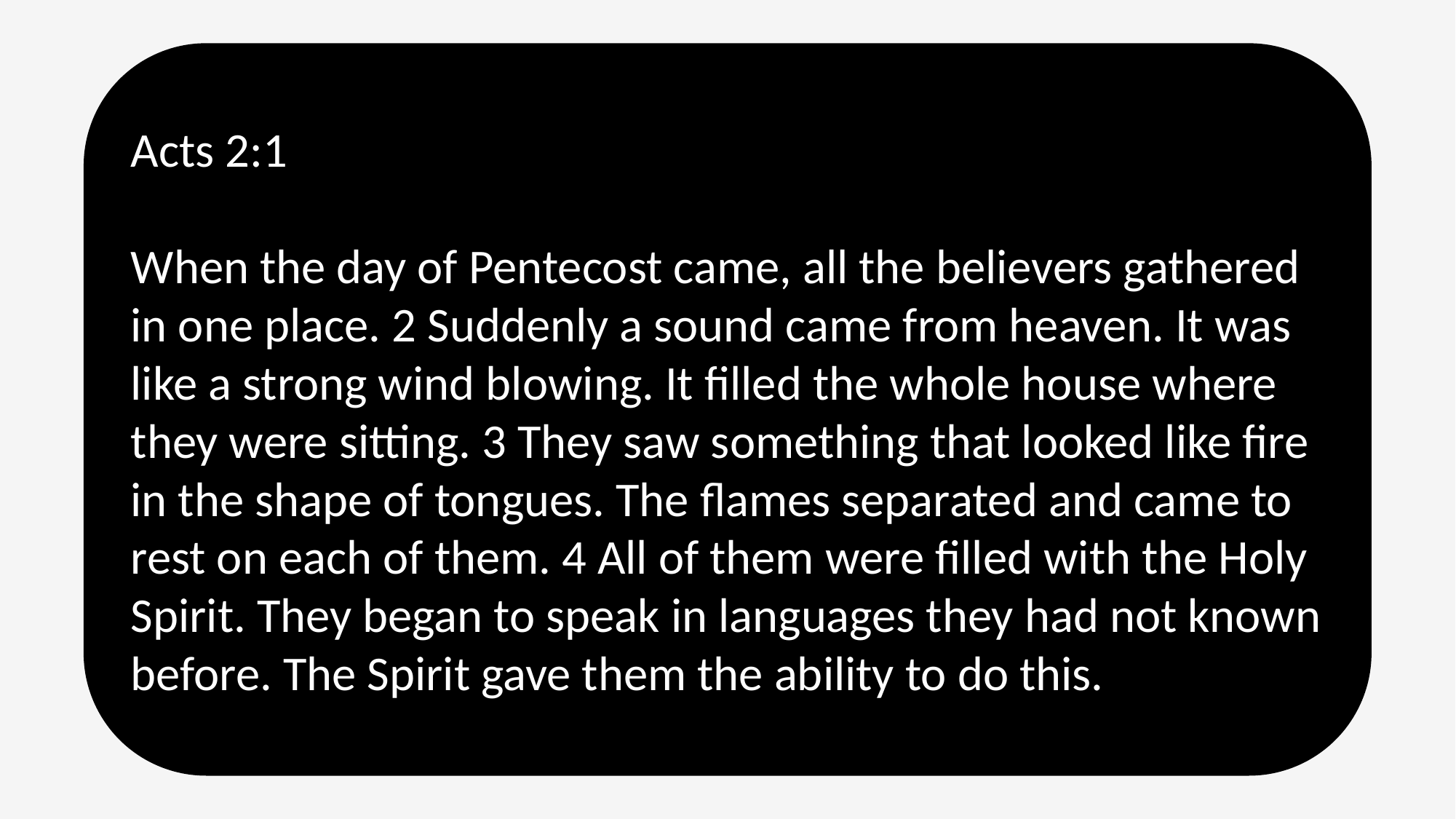

Acts 2:1

When the day of Pentecost came, all the believers gathered in one place. 2 Suddenly a sound came from heaven. It was like a strong wind blowing. It filled the whole house where they were sitting. 3 They saw something that looked like fire in the shape of tongues. The flames separated and came to rest on each of them. 4 All of them were filled with the Holy Spirit. They began to speak in languages they had not known before. The Spirit gave them the ability to do this.